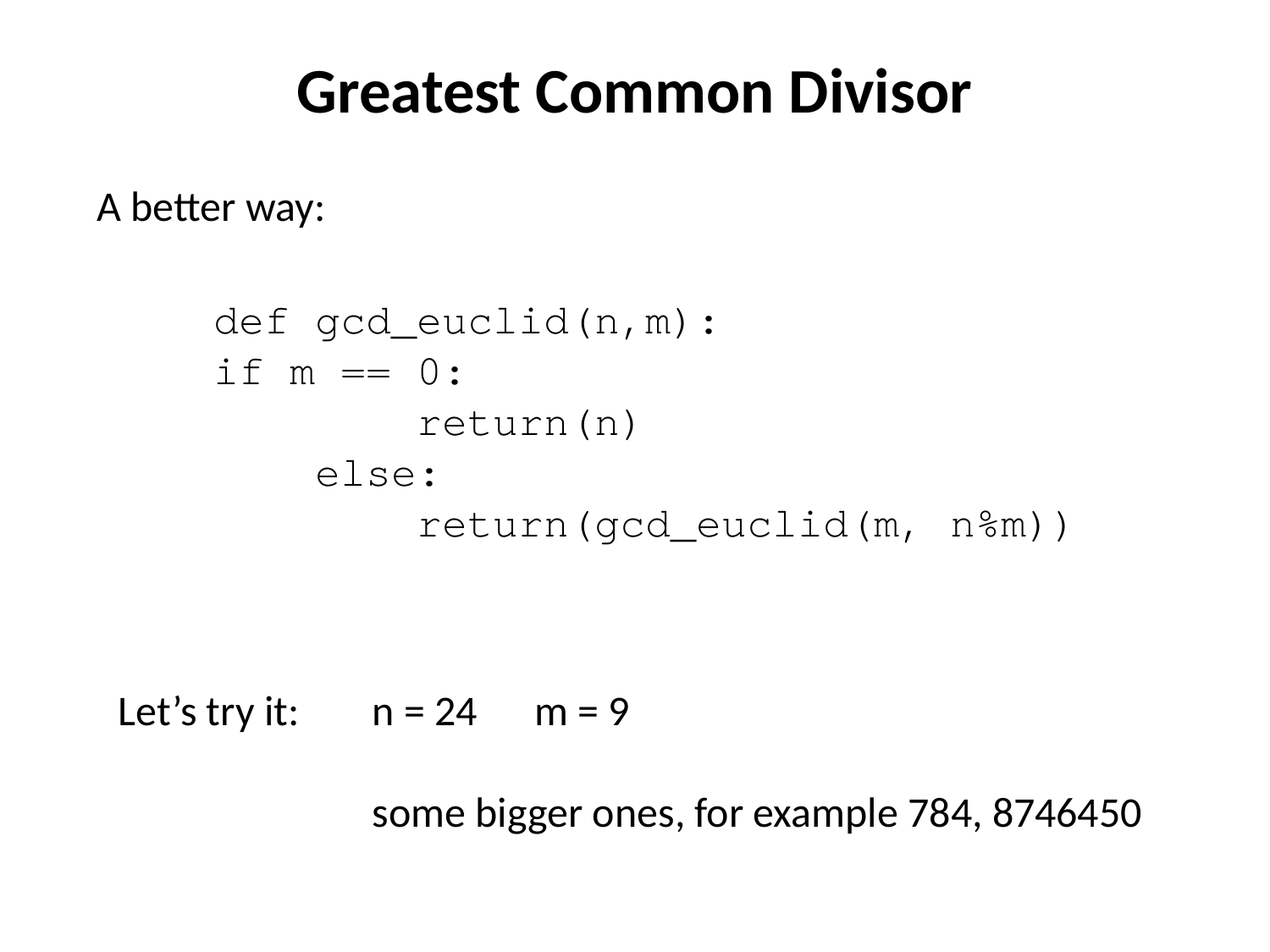

# Greatest Common Divisor
A better way:
def gcd_euclid(n,m):
if m == 0:
        return(n)
    else:
        return(gcd_euclid(m, n%m))
Let’s try it:	n = 24      m = 9

		some bigger ones, for example 784, 8746450